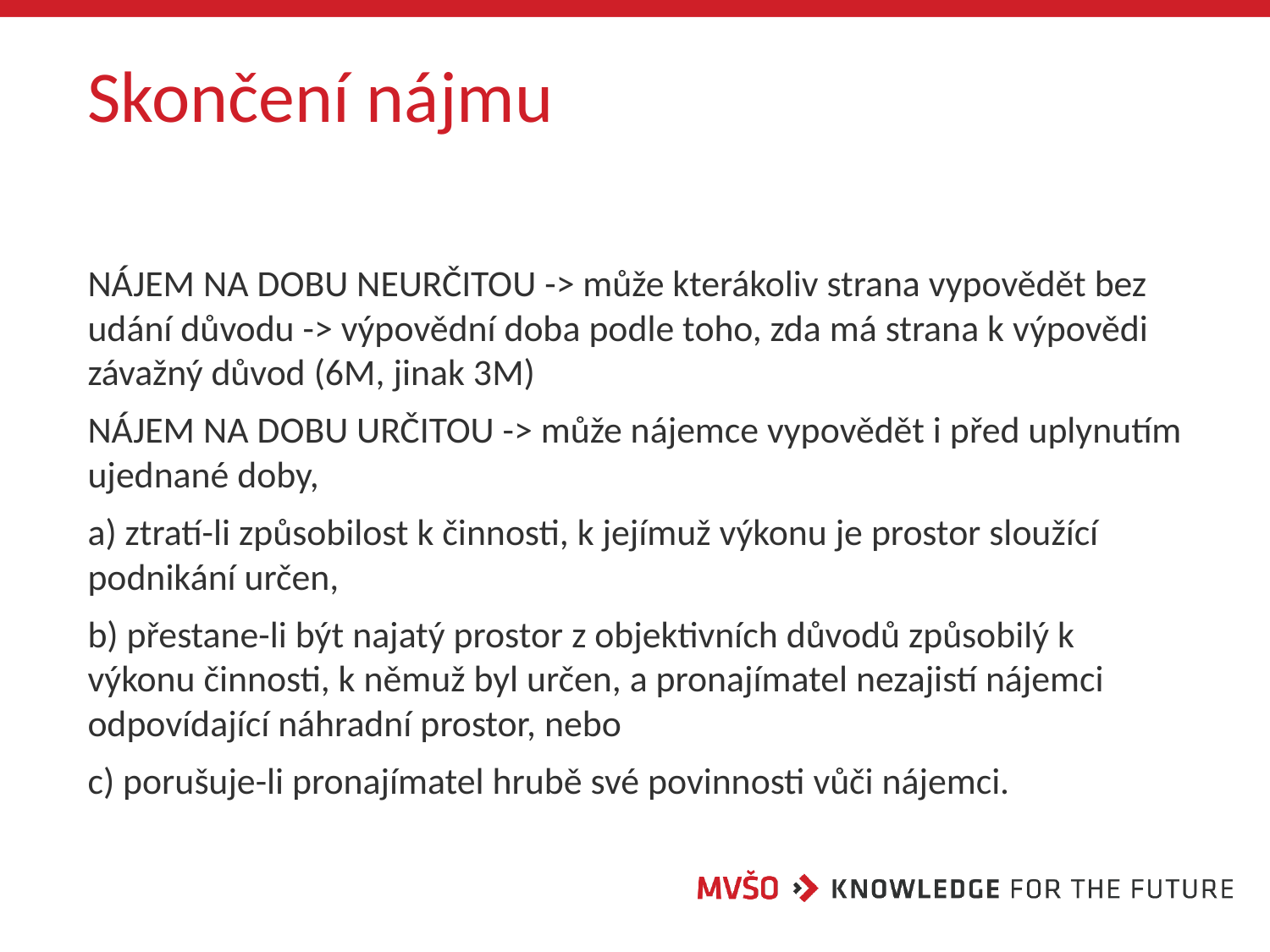

# Skončení nájmu
NÁJEM NA DOBU NEURČITOU -> může kterákoliv strana vypovědět bez udání důvodu -> výpovědní doba podle toho, zda má strana k výpovědi závažný důvod (6M, jinak 3M)
NÁJEM NA DOBU URČITOU -> může nájemce vypovědět i před uplynutím ujednané doby,
a) ztratí-li způsobilost k činnosti, k jejímuž výkonu je prostor sloužící podnikání určen,
b) přestane-li být najatý prostor z objektivních důvodů způsobilý k výkonu činnosti, k němuž byl určen, a pronajímatel nezajistí nájemci odpovídající náhradní prostor, nebo
c) porušuje-li pronajímatel hrubě své povinnosti vůči nájemci.